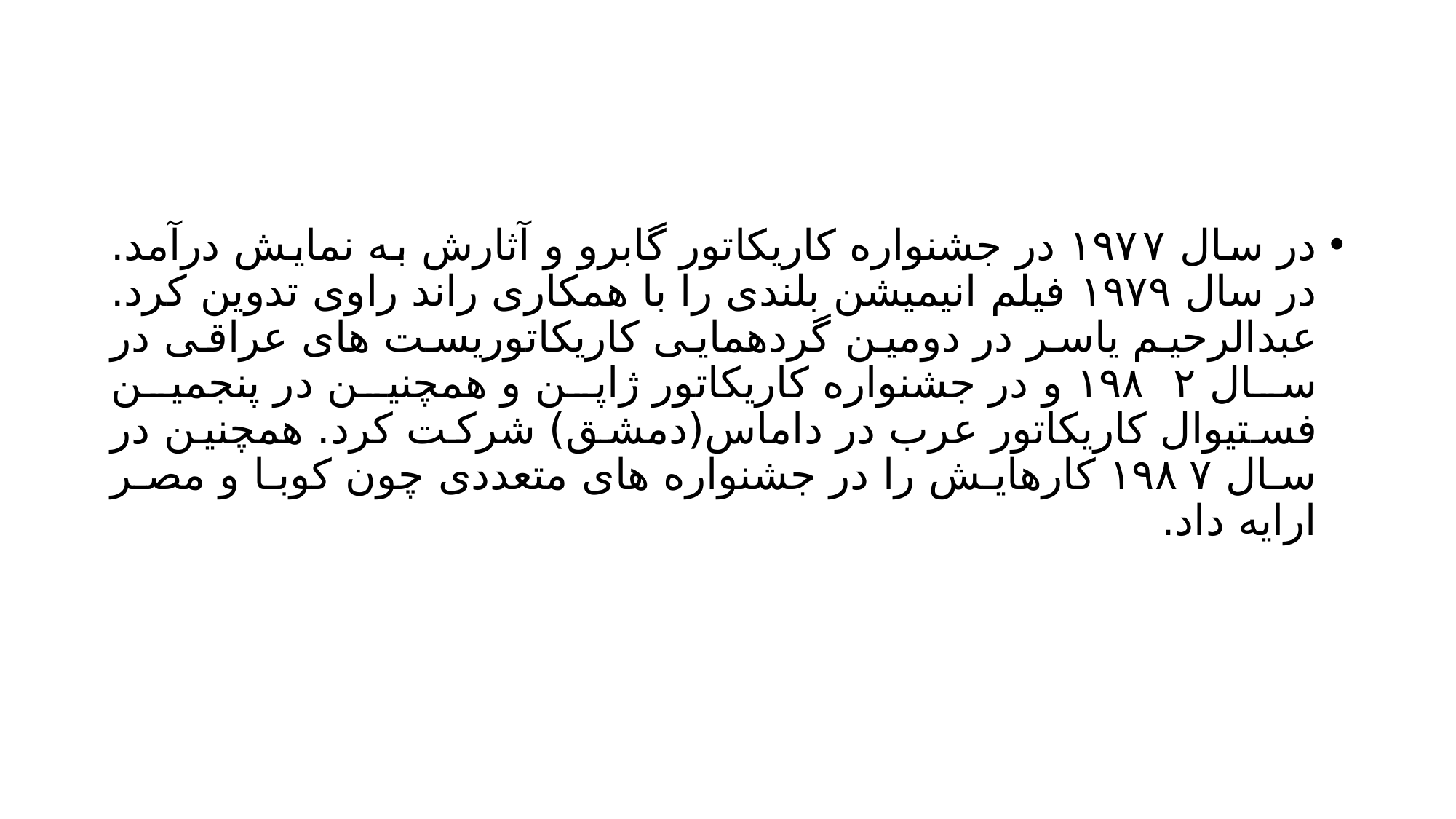

#
در سال ۱۹۷۷ در جشنواره کاریکاتور گابرو و آثارش به نمایش درآمد. در سال ۱۹۷۹ فیلم انیمیشن بلندی را با همکاری راند راوی تدوین کرد. عبدالرحیم یاسر در دومین گردهمایی کاریکاتوریست های عراقی در سال ۱۹۸۲ و در جشنواره کاریکاتور ژاپن و همچنین در پنجمین فستیوال کاریکاتور عرب در داماس(دمشق) شرکت کرد. همچنین در سال ۱۹۸۷ کارهایش را در جشنواره های متعددی چون کوبا و مصر ارایه داد.